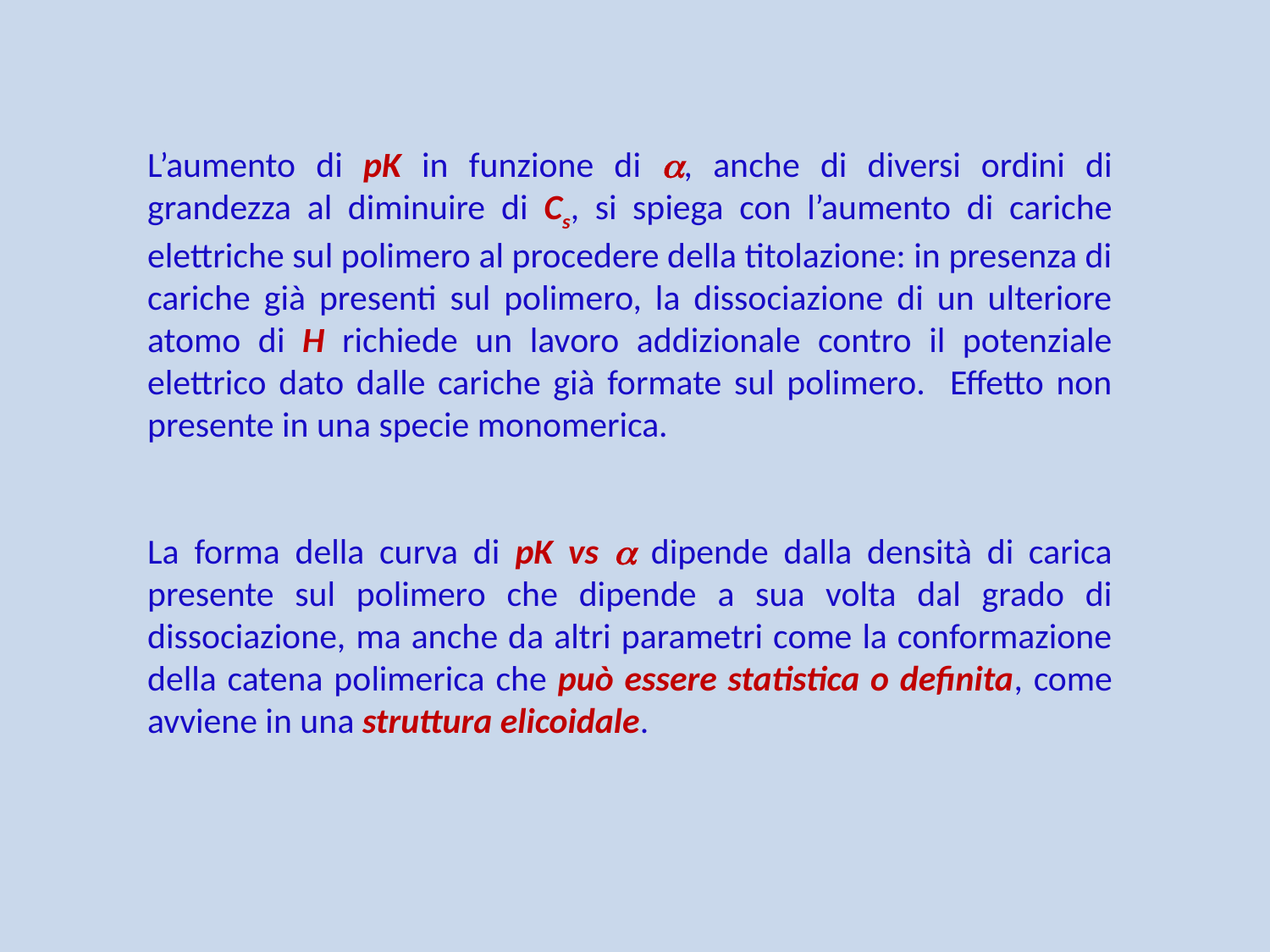

L’aumento di pK in funzione di α, anche di diversi ordini di grandezza al diminuire di Cs, si spiega con l’aumento di cariche elettriche sul polimero al procedere della titolazione: in presenza di cariche già presenti sul polimero, la dissociazione di un ulteriore atomo di H richiede un lavoro addizionale contro il potenziale elettrico dato dalle cariche già formate sul polimero.  Effetto non presente in una specie monomerica.

La forma della curva di pK vs α dipende dalla densità di carica presente sul polimero che dipende a sua volta dal grado di dissociazione, ma anche da altri parametri come la conformazione della catena polimerica che può essere statistica o definita, come avviene in una struttura elicoidale.